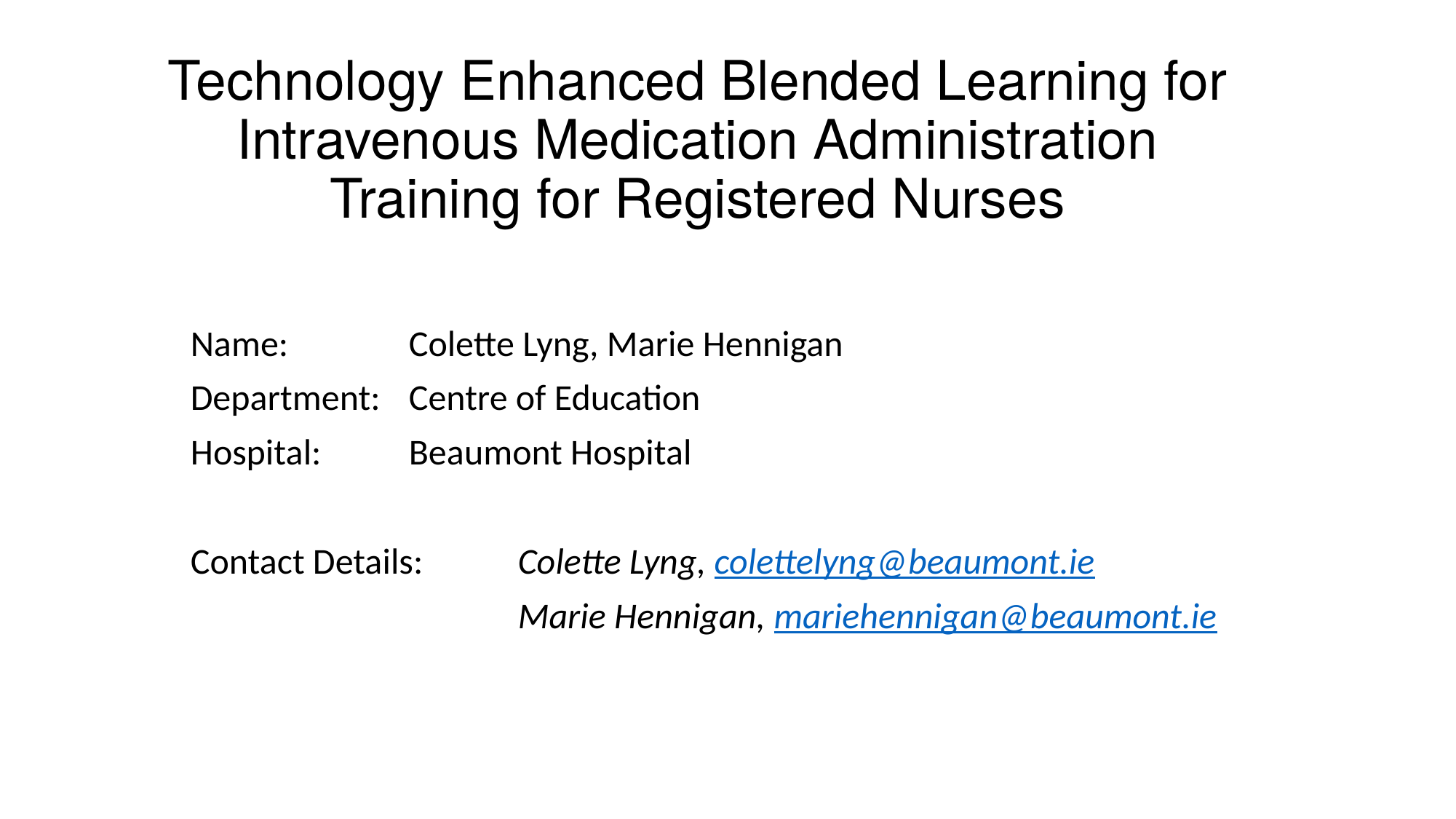

# Technology Enhanced Blended Learning for Intravenous Medication Administration Training for Registered Nurses
Name:		Colette Lyng, Marie Hennigan
Department:	Centre of Education
Hospital:	Beaumont Hospital

Contact Details:  	Colette Lyng, colettelyng@beaumont.ie
			Marie Hennigan, mariehennigan@beaumont.ie